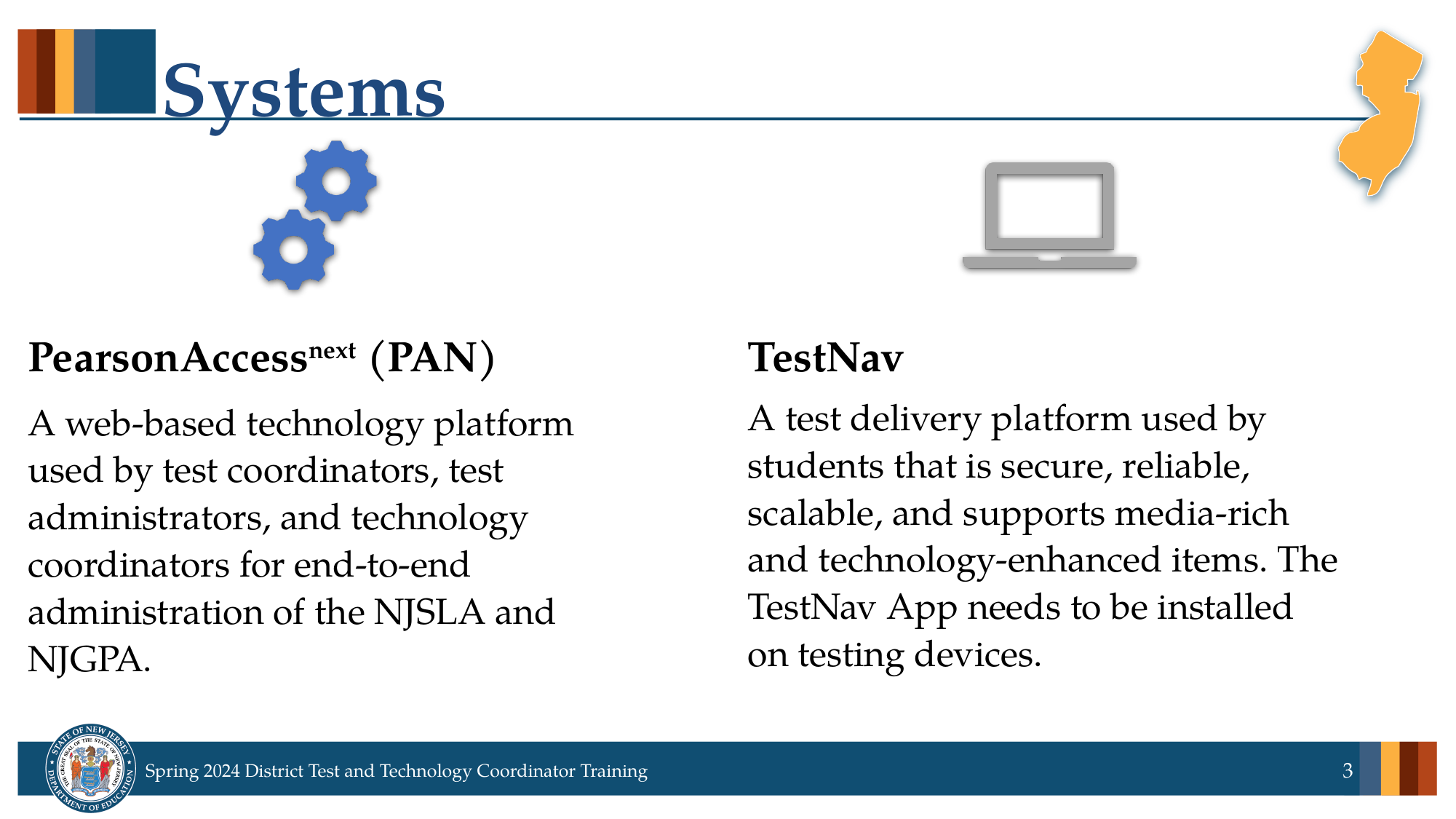

# Systems

PearsonAccessnext (PAN)
TestNav
A test delivery platform used by students that is secure, reliable, scalable, and supports media-rich and technology-enhanced items. The TestNav App needs to be installed on testing devices.
A web-based technology platform used by test coordinators, test administrators, and technology coordinators for end-to-end administration of the NJSLA and NJGPA.
3